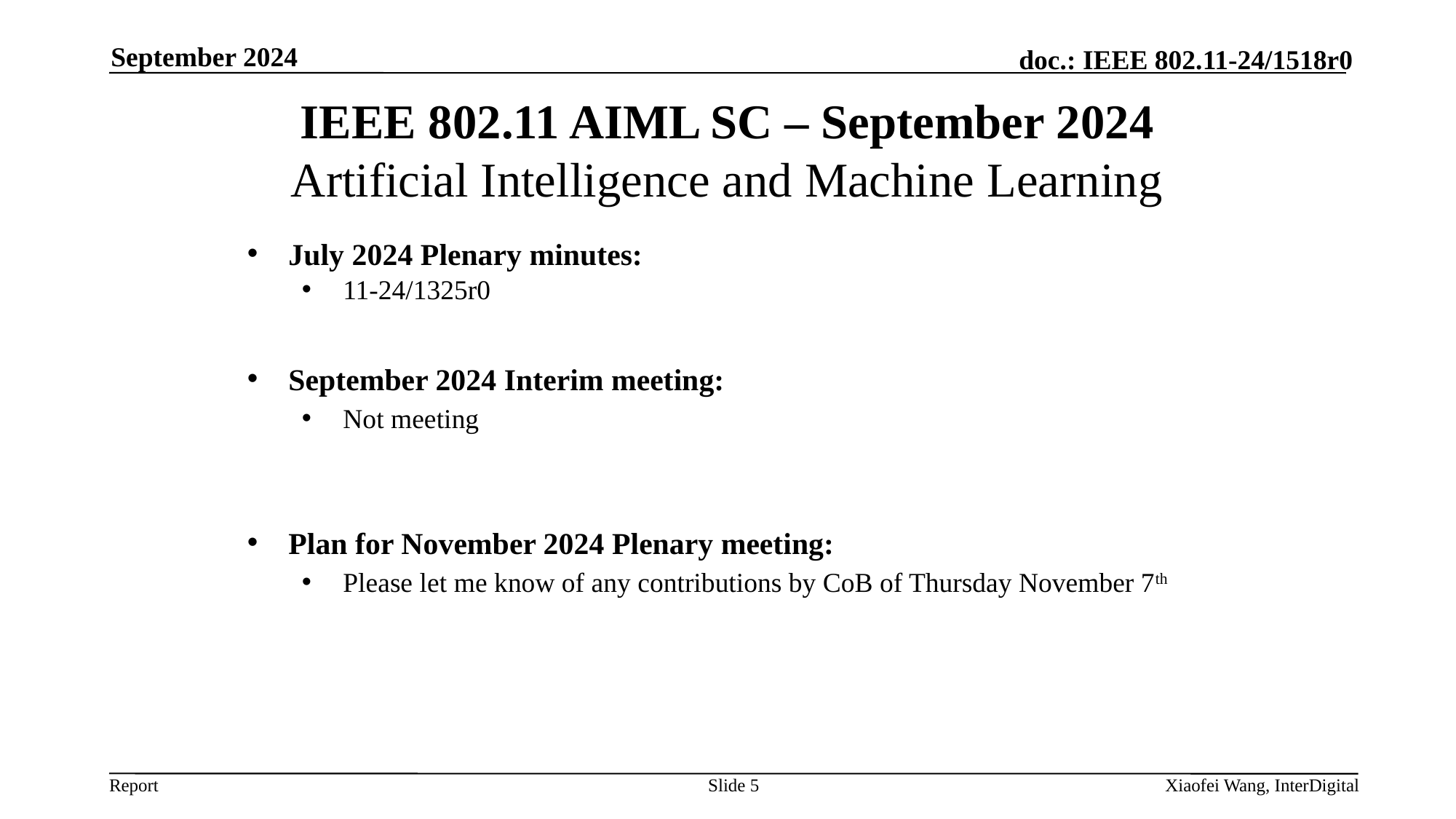

September 2024
# IEEE 802.11 AIML SC – September 2024 Artificial Intelligence and Machine Learning

July 2024 Plenary minutes:
11-24/1325r0

September 2024 Interim meeting:
Not meeting

Plan for November 2024 Plenary meeting:
Please let me know of any contributions by CoB of Thursday November 7th

Slide 5
Xiaofei Wang, InterDigital